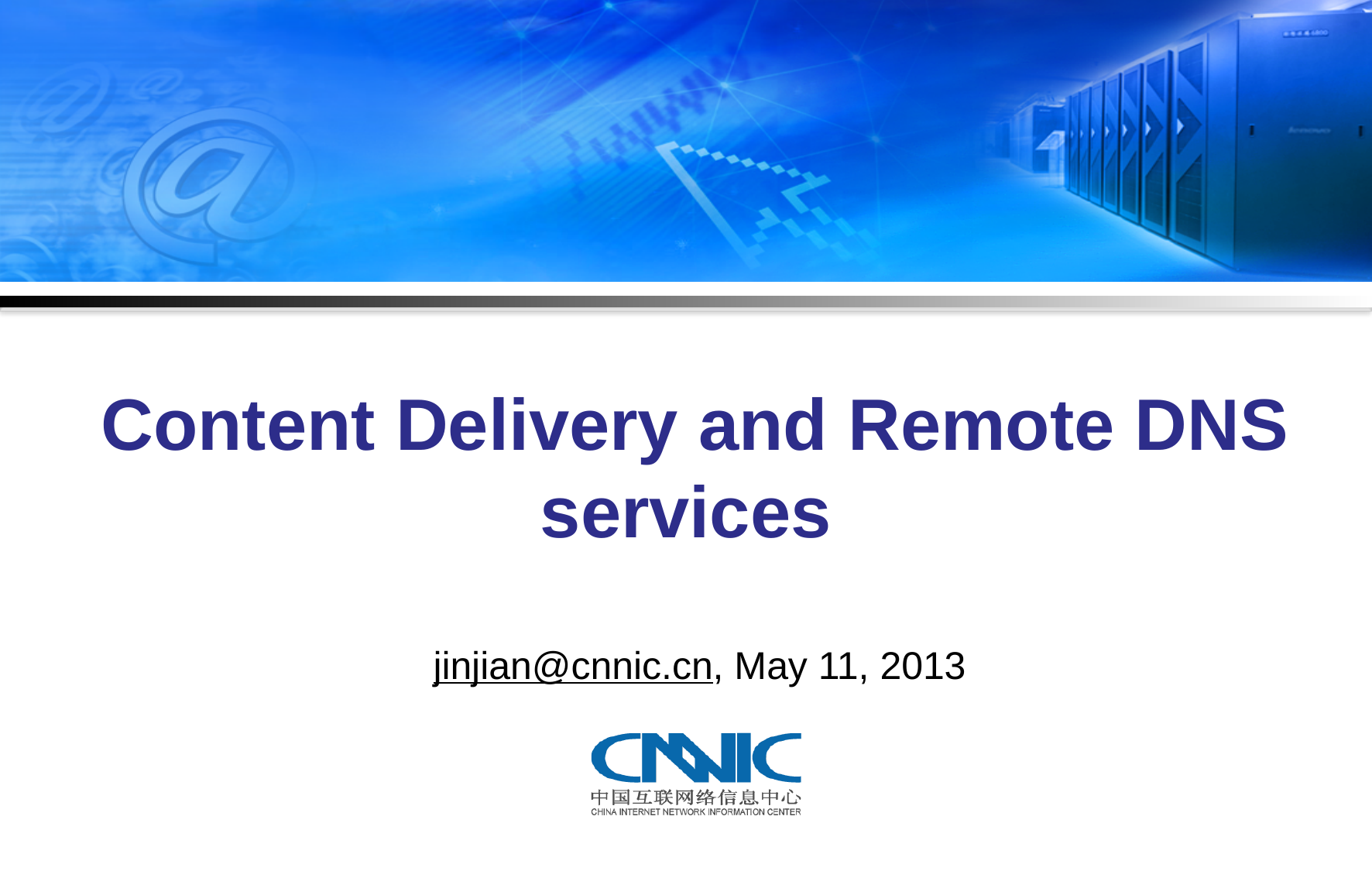

# Content Delivery and Remote DNS services

jinjian@cnnic.cn, May 11, 2013